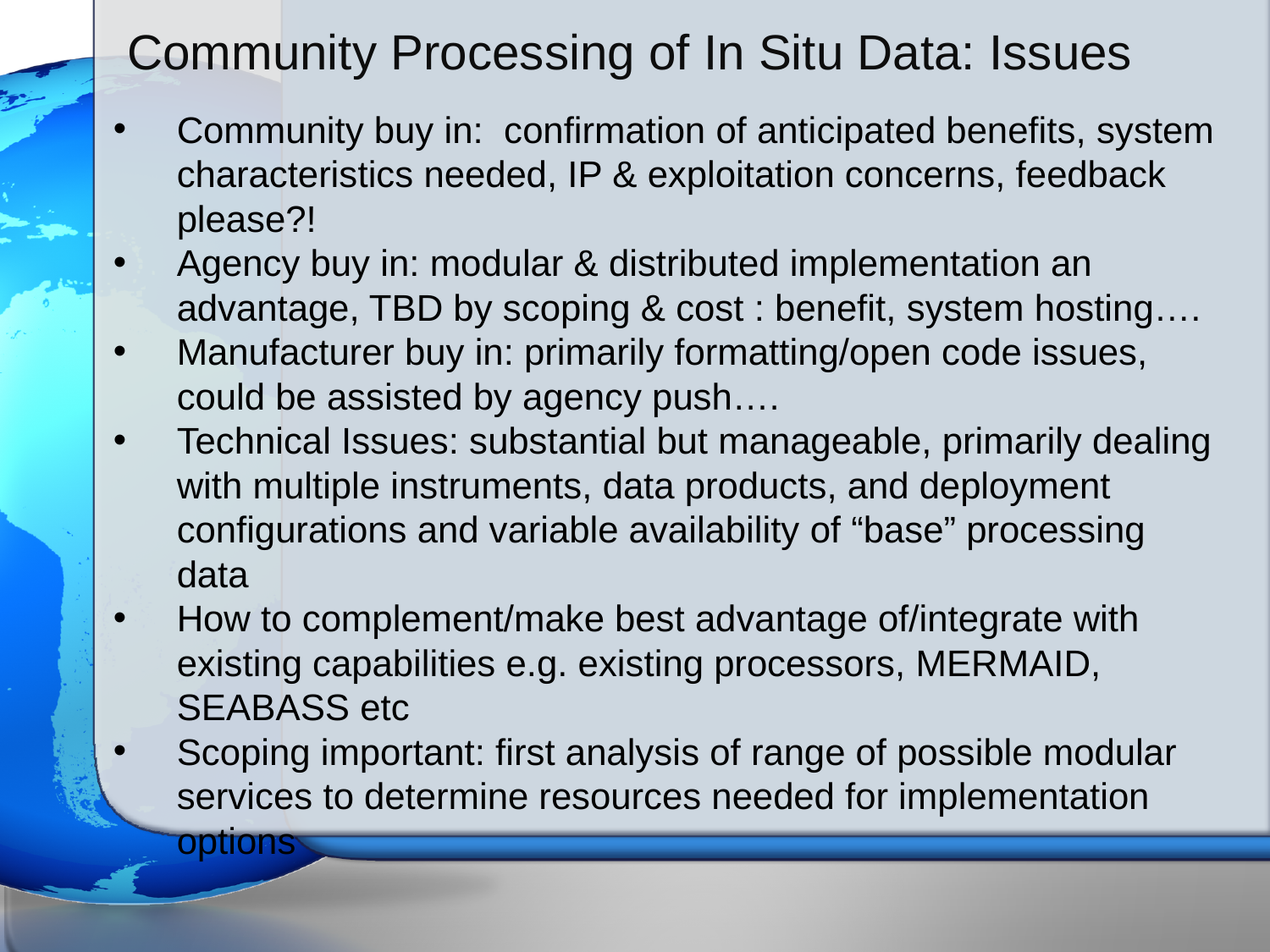

# Community Processing of In Situ Data: Issues
Community buy in:  confirmation of anticipated benefits, system characteristics needed, IP & exploitation concerns, feedback please?!
Agency buy in: modular & distributed implementation an advantage, TBD by scoping & cost : benefit, system hosting….
Manufacturer buy in: primarily formatting/open code issues, could be assisted by agency push….
Technical Issues: substantial but manageable, primarily dealing with multiple instruments, data products, and deployment configurations and variable availability of “base” processing data
How to complement/make best advantage of/integrate with existing capabilities e.g. existing processors, MERMAID, SEABASS etc
Scoping important: first analysis of range of possible modular services to determine resources needed for implementation options